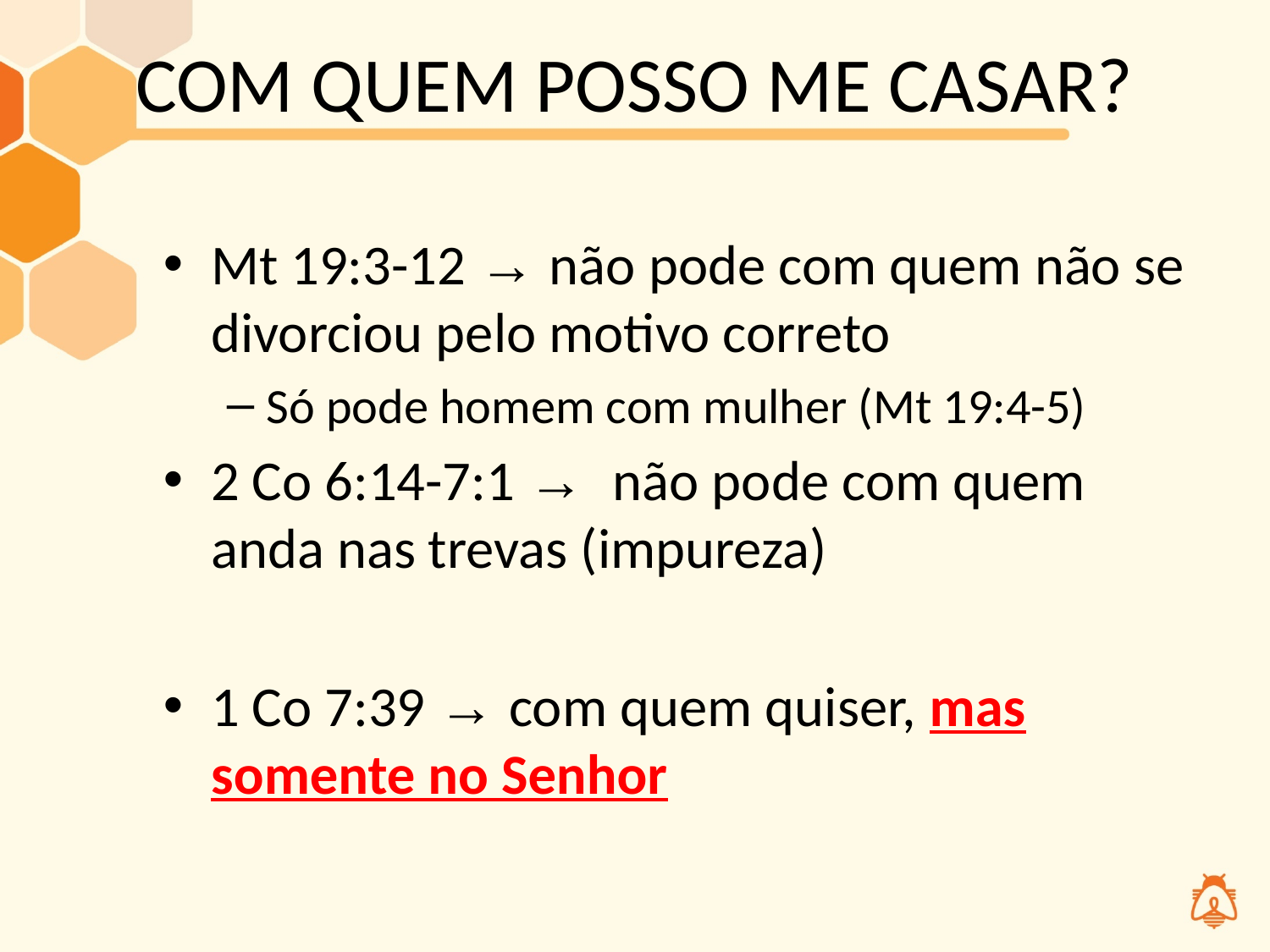

# COM QUEM POSSO ME CASAR?
Mt 19:3-12 → não pode com quem não se divorciou pelo motivo correto
Só pode homem com mulher (Mt 19:4-5)
2 Co 6:14-7:1 →  não pode com quem anda nas trevas (impureza)

1 Co 7:39 → com quem quiser, mas somente no Senhor